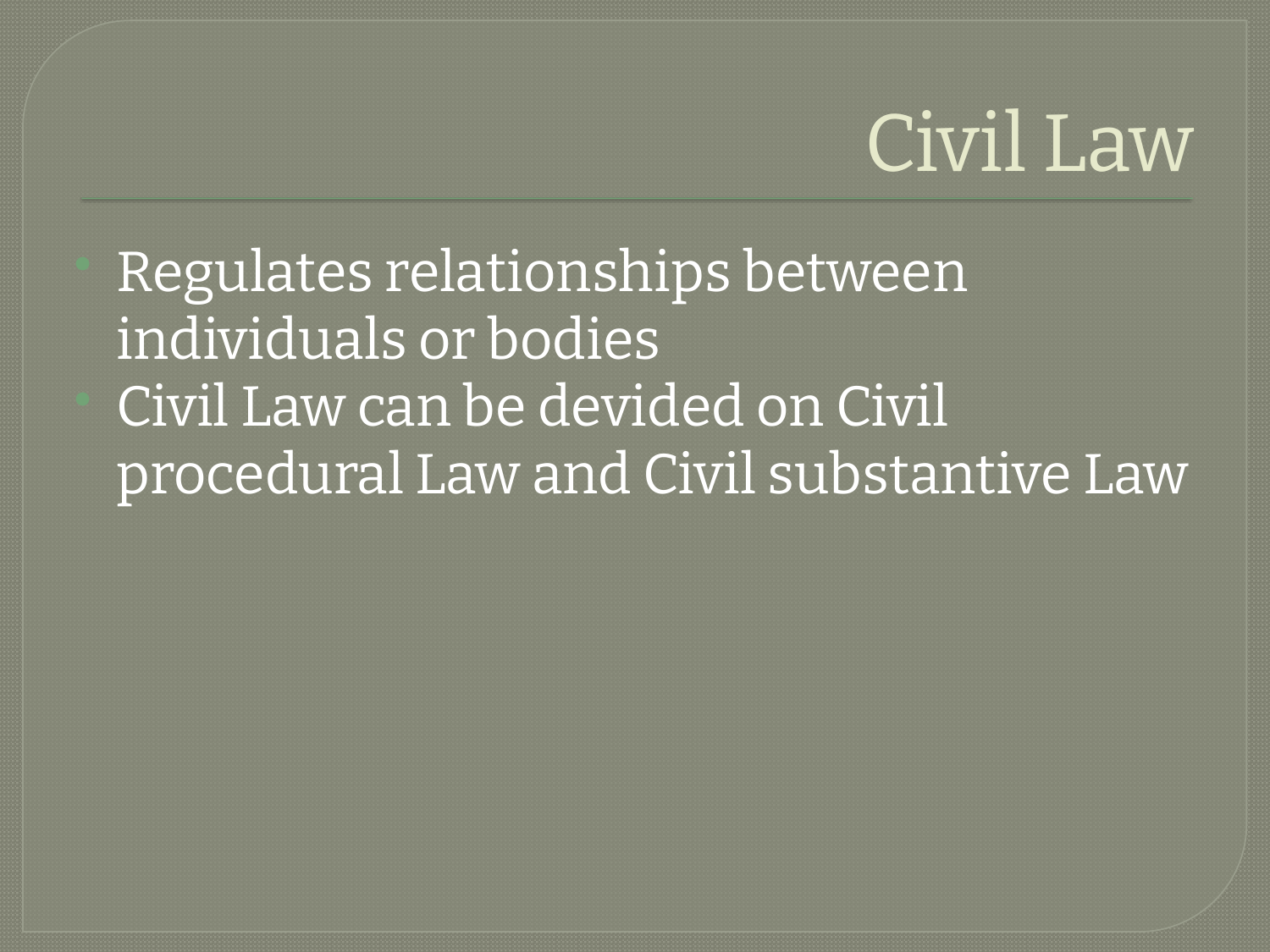

# Civil Law
Regulates relationships between individuals or bodies
Civil Law can be devided on Civil procedural Law and Civil substantive Law